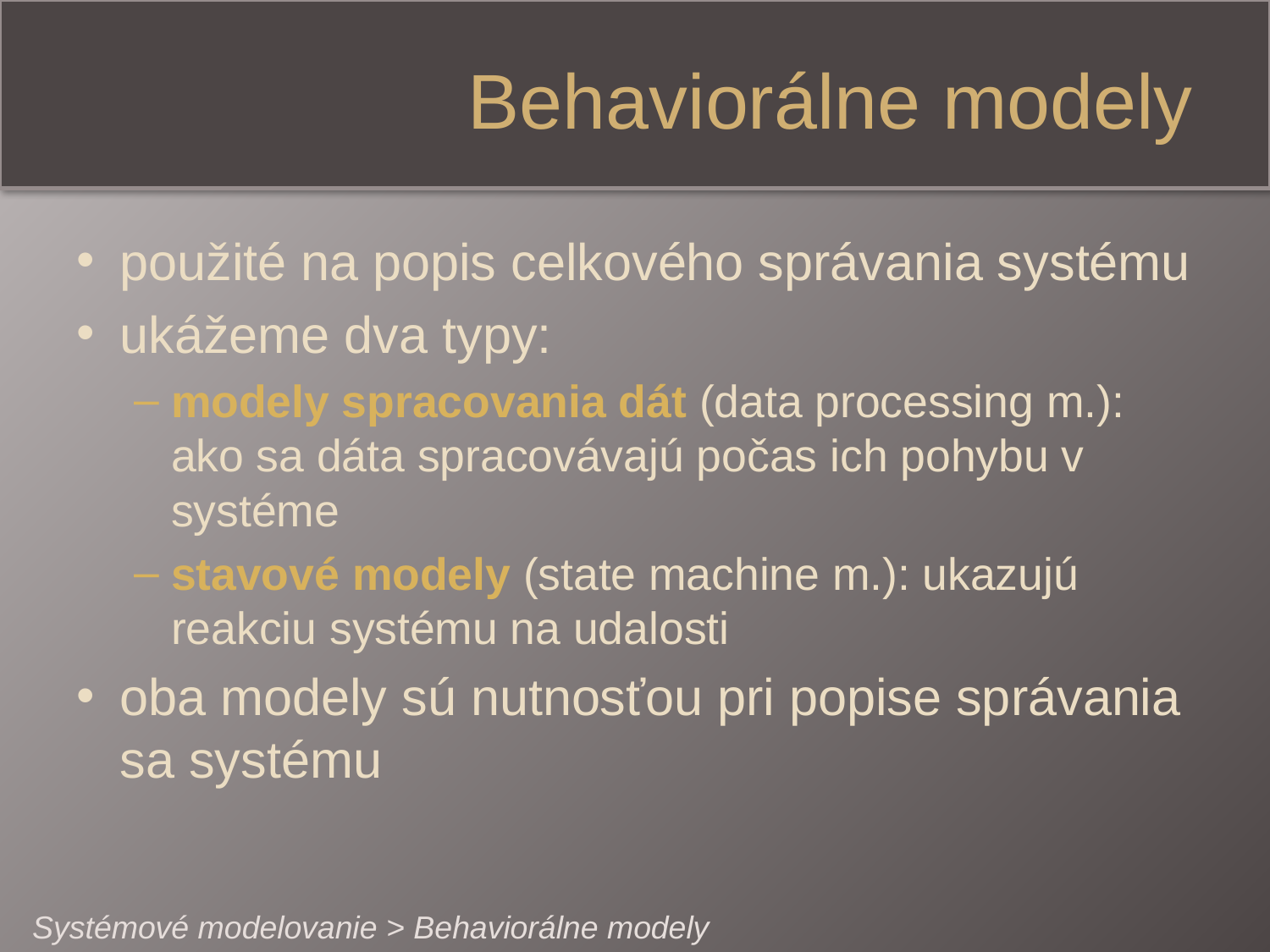

# Behaviorálne modely
použité na popis celkového správania systému
ukážeme dva typy:
modely spracovania dát (data processing m.): ako sa dáta spracovávajú počas ich pohybu v systéme
stavové modely (state machine m.): ukazujú reakciu systému na udalosti
oba modely sú nutnosťou pri popise správania sa systému
Systémové modelovanie > Behaviorálne modely